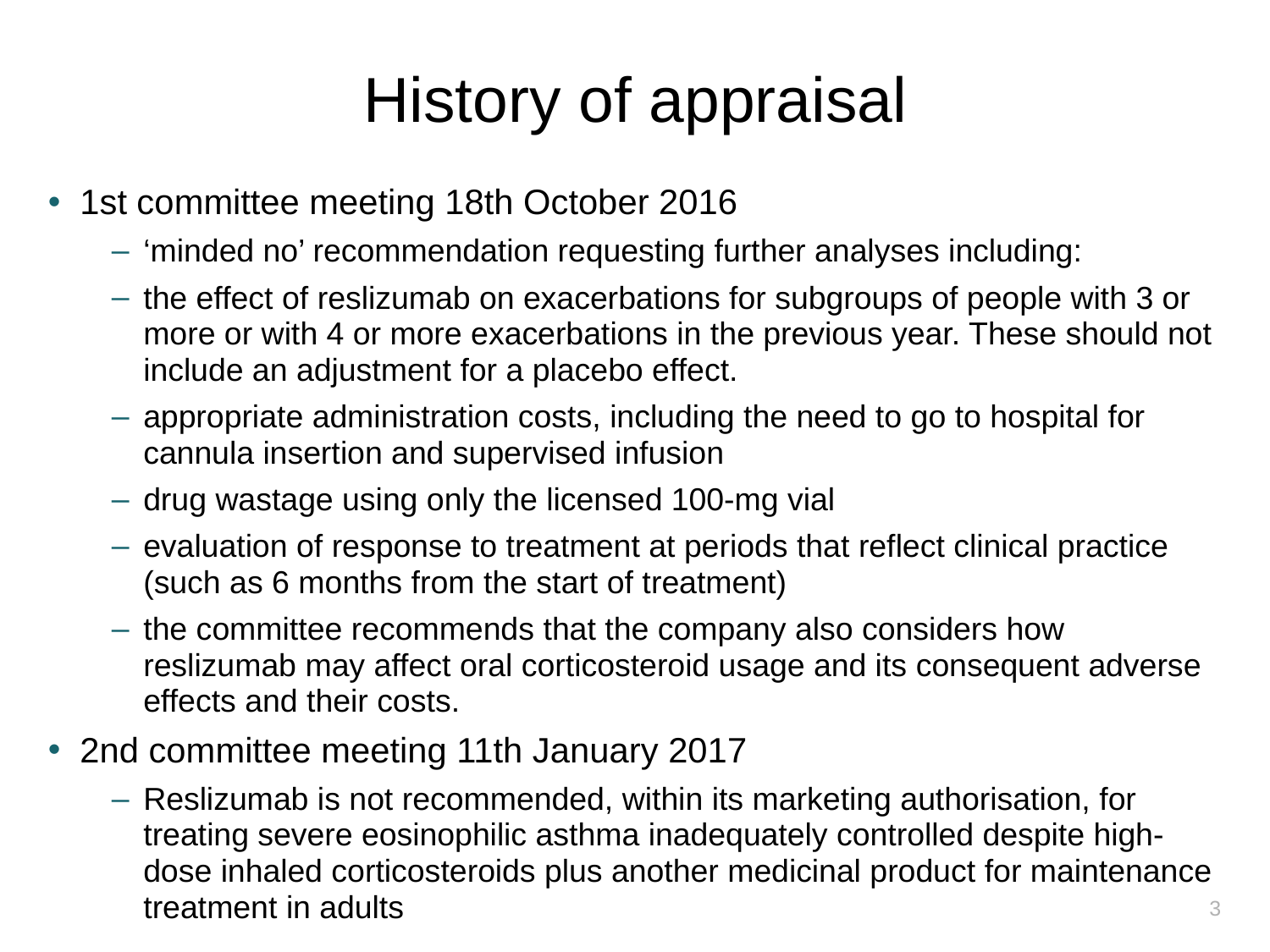

# History of appraisal
1st committee meeting 18th October 2016
‘minded no’ recommendation requesting further analyses including:
the effect of reslizumab on exacerbations for subgroups of people with 3 or more or with 4 or more exacerbations in the previous year. These should not include an adjustment for a placebo effect.
appropriate administration costs, including the need to go to hospital for cannula insertion and supervised infusion
drug wastage using only the licensed 100-mg vial
evaluation of response to treatment at periods that reflect clinical practice (such as 6 months from the start of treatment)
the committee recommends that the company also considers how reslizumab may affect oral corticosteroid usage and its consequent adverse effects and their costs.
2nd committee meeting 11th January 2017
Reslizumab is not recommended, within its marketing authorisation, for treating severe eosinophilic asthma inadequately controlled despite high-dose inhaled corticosteroids plus another medicinal product for maintenance treatment in adults

3